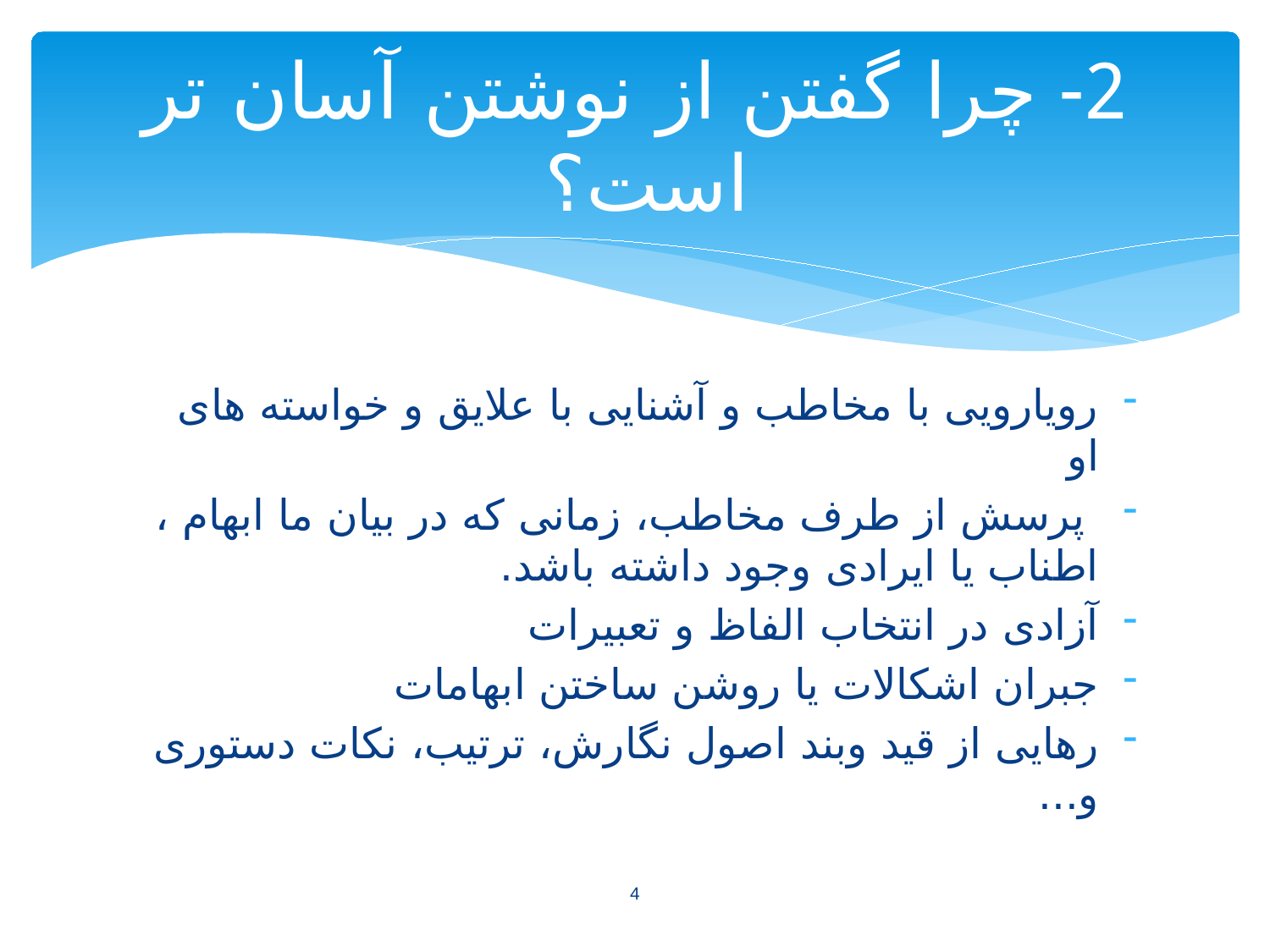

# 2- چرا گفتن از نوشتن آسان تر است؟
رویارویی با مخاطب و آشنایی با علایق و خواسته های او
 پرسش از طرف مخاطب، زمانی که در بیان ما ابهام ، اطناب یا ایرادی وجود داشته باشد.
آزادی در انتخاب الفاظ و تعبیرات
جبران اشکالات یا روشن ساختن ابهامات
رهایی از قید وبند اصول نگارش، ترتیب، نکات دستوری و...
4